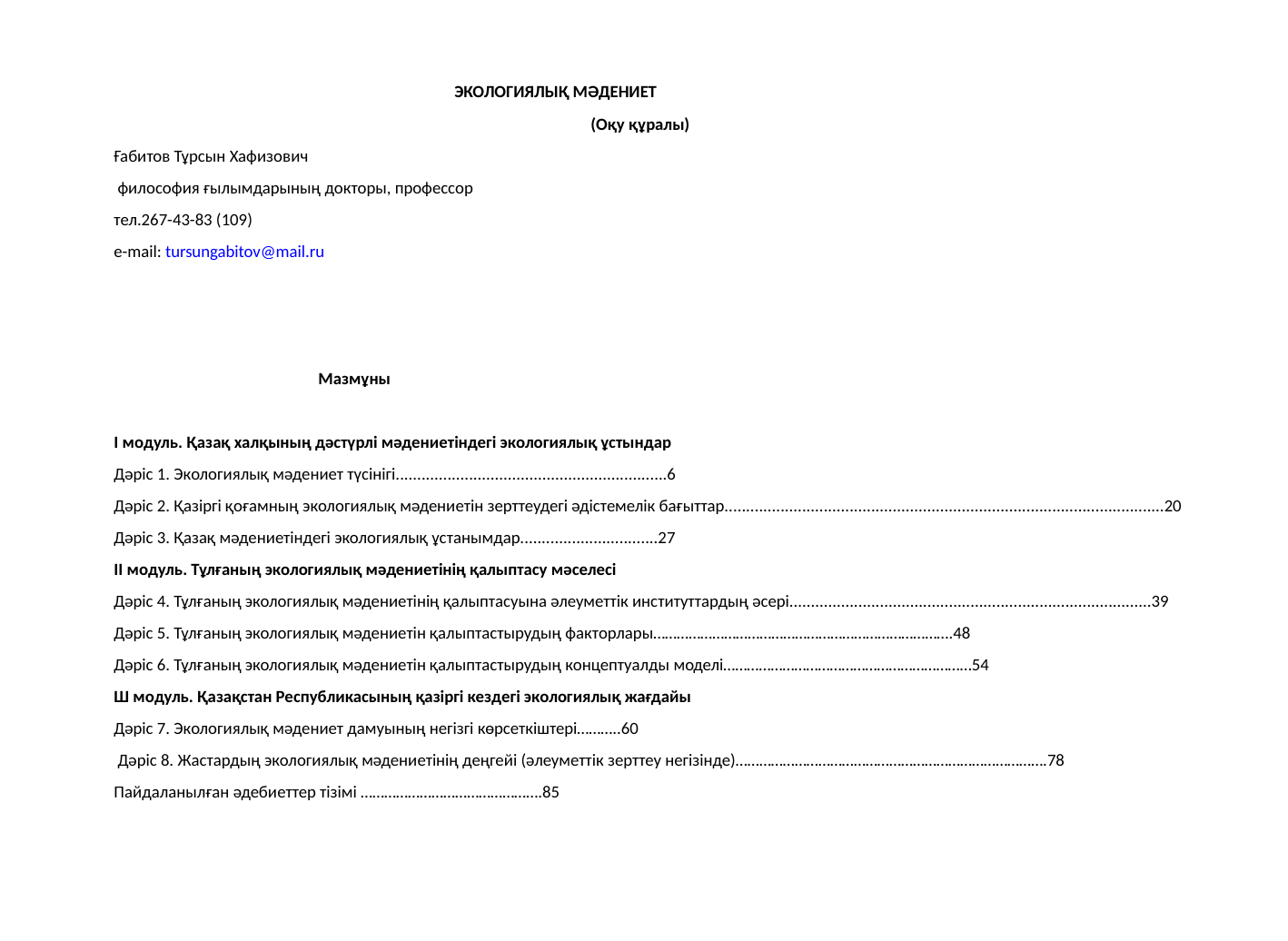

ЭКОЛОГИЯЛЫҚ МӘДЕНИЕТ
				(Оқу құралы)
Ғабитов Тұрсын Хафизович
 философия ғылымдарының докторы, профессор
тел.267-43-83 (109)
e-mail: tursungabitov@mail.ru

		Мазмұны

І модуль. Қазақ халқының дәстүрлі мәдениетіндегі экологиялық ұстындар
Дәріс 1. Экологиялық мәдениет түсінігі...............................................................6
Дәріс 2. Қазіргі қоғамның экологиялық мәдениетін зерттеудегі әдістемелік бағыттар......................................................................................................20
Дәріс 3. Қазақ мәдениетіндегі экологиялық ұстанымдар................................27
ІІ модуль. Тұлғаның экологиялық мәдениетінің қалыптасу мәселесі
Дәріс 4. Тұлғаның экологиялық мәдениетінің қалыптасуына әлеуметтік институттардың әсері....................................................................................39
Дәріс 5. Тұлғаның экологиялық мәдениетін қалыптастырудың факторлары………………………………………………………………….48
Дәріс 6. Тұлғаның экологиялық мәдениетін қалыптастырудың концептуалды моделі………………………………………………………54
Ш модуль. Қазақстан Республикасының қазіргі кездегі экологиялық жағдайы
Дәріс 7. Экологиялық мәдениет дамуының негізгі көрсеткіштері………..60
 Дәріс 8. Жастардың экологиялық мәдениетінің деңгейі (әлеуметтік зерттеу негізінде)…………………………………………………………………….78
Пайдаланылған әдебиеттер тізімі ……………………………………….85
|  |  |
| --- | --- |
|  |  |
|  |  |